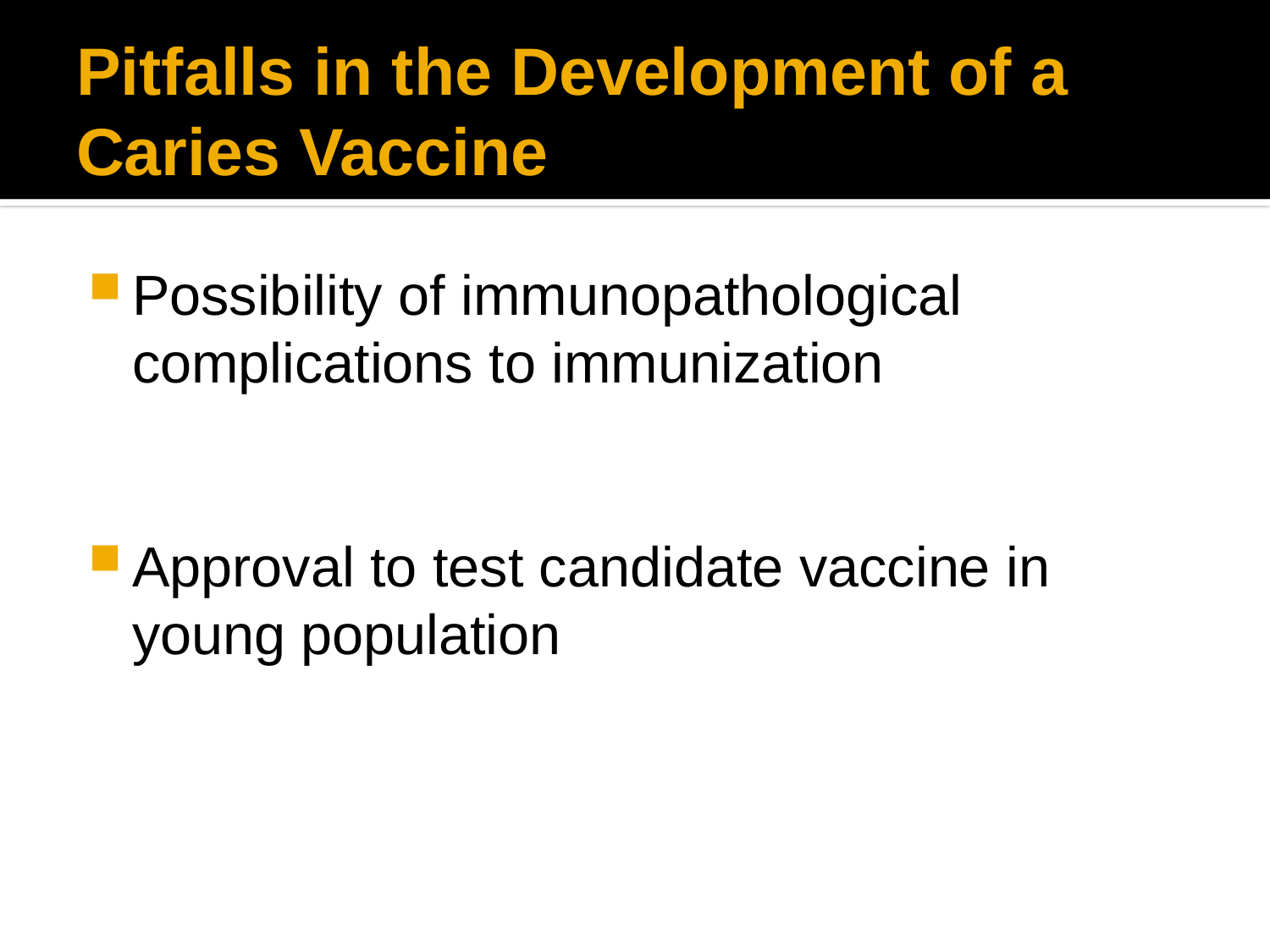

# Pitfalls in the Development of a Caries Vaccine
Possibility of immunopathological complications to immunization

Approval to test candidate vaccine in young population